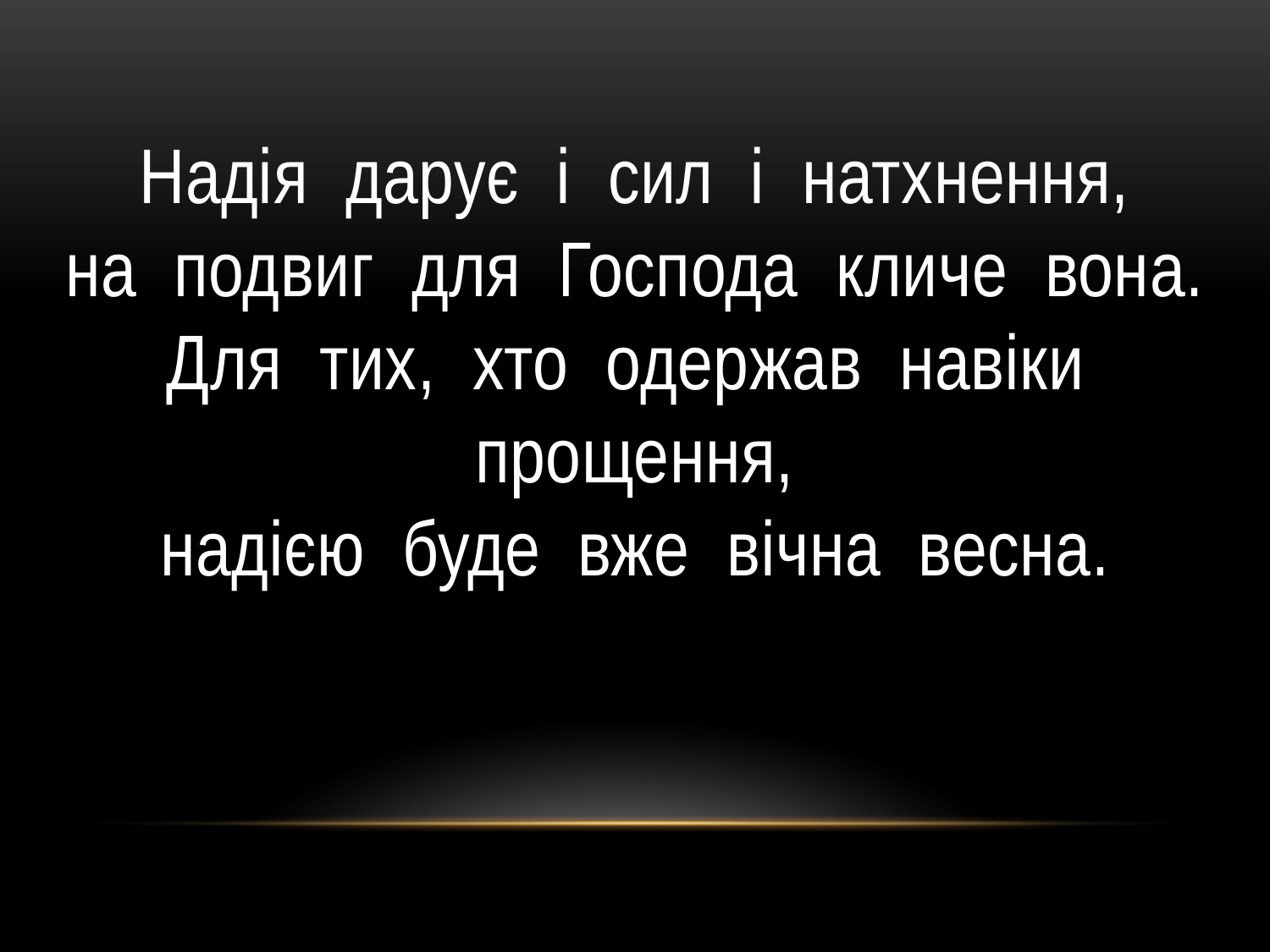

Надія  дарує  і  сил  і  натхнення,
на  подвиг  для  Господа  кличе  вона.
Для  тих,  хто  одержав  навіки  прощення,
надією  буде  вже  вічна  весна.